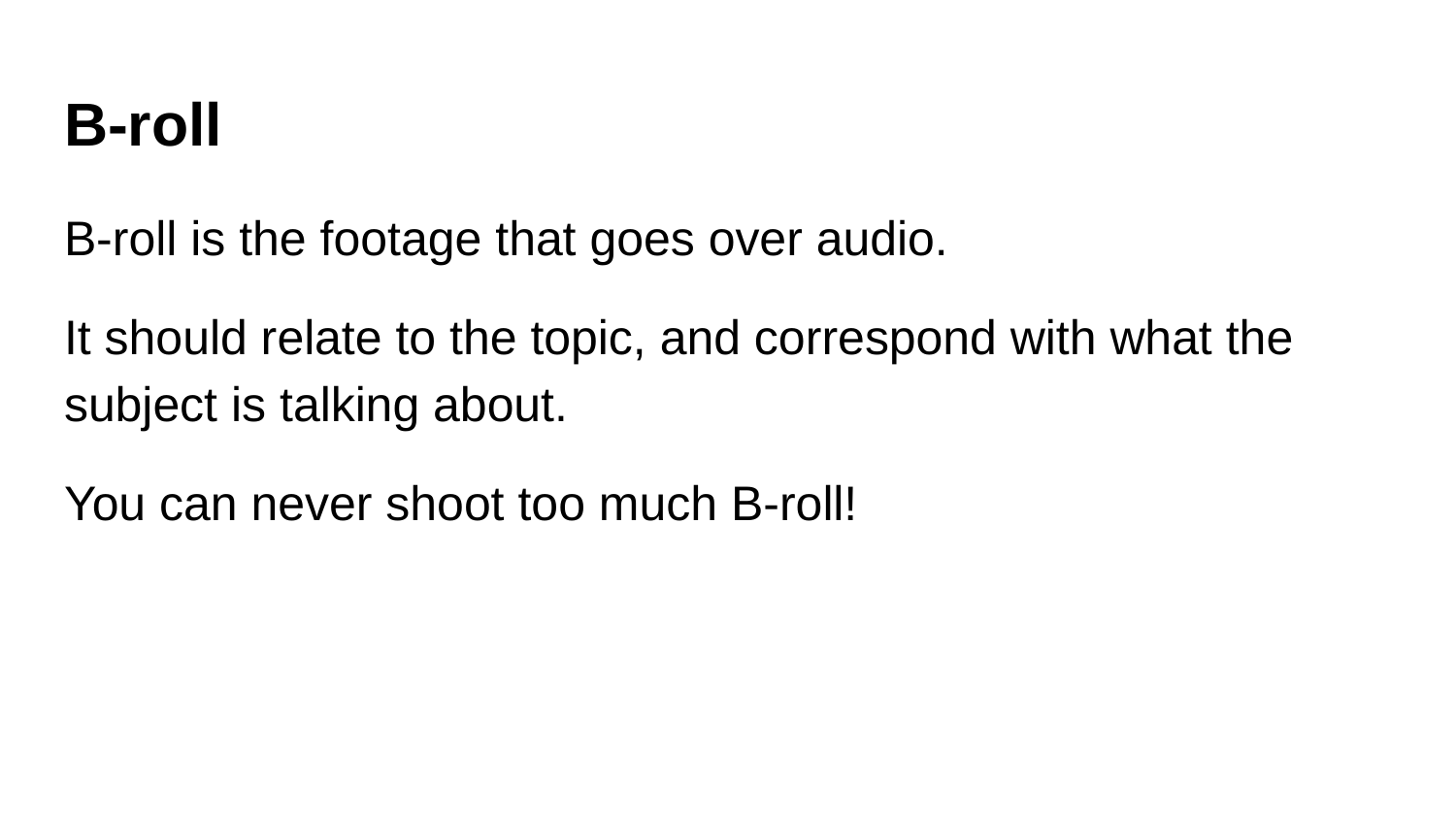

# B-roll
B-roll is the footage that goes over audio.
It should relate to the topic, and correspond with what the subject is talking about.
You can never shoot too much B-roll!